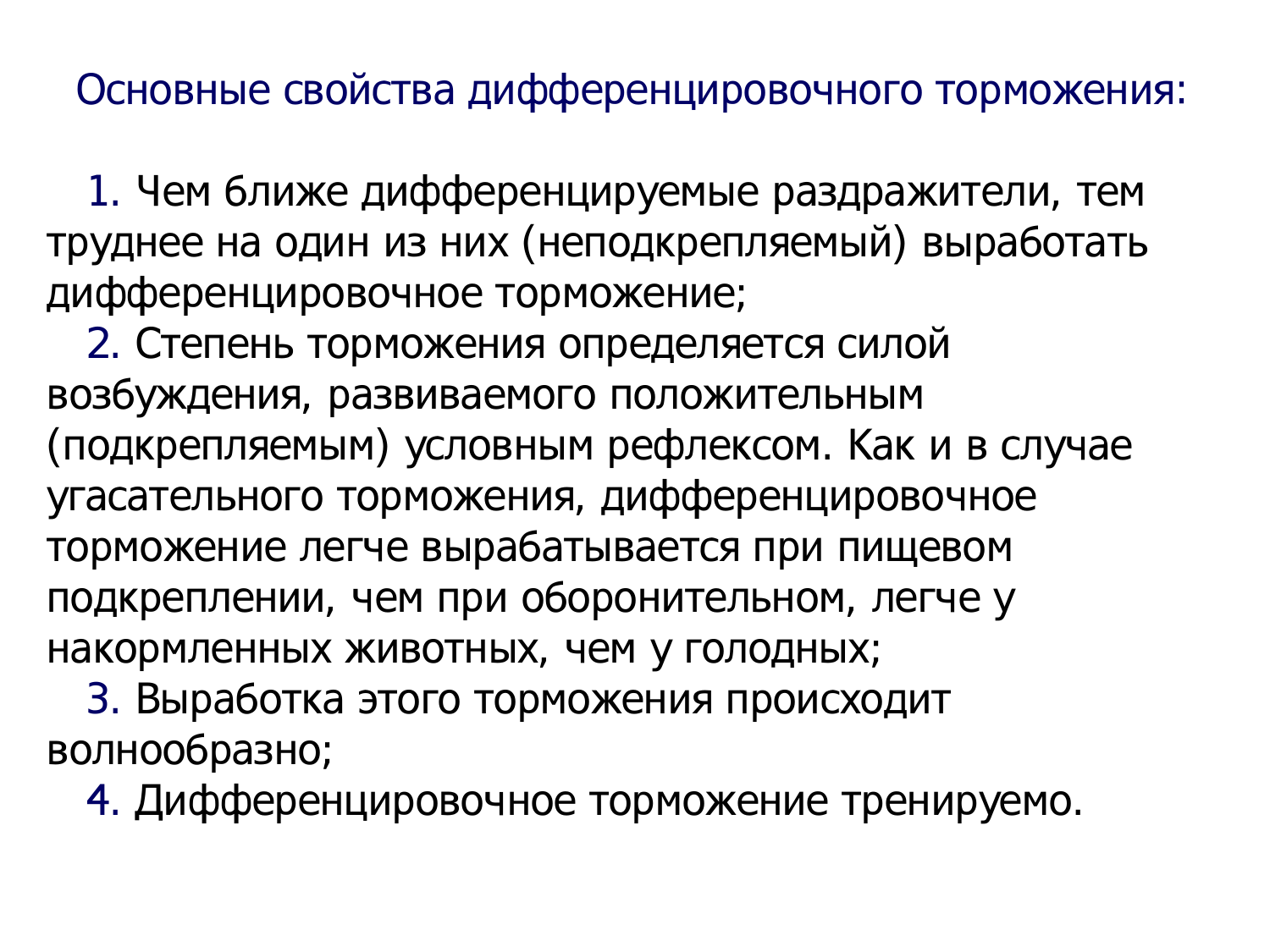

Основные свойства дифференцировочного торможения:

   1. Чем ближе дифференцируемые раздражители, тем труднее на один из них (неподкрепляемый) выработать дифференцировочное торможение;
   2. Степень торможения определяется силой возбуждения, развиваемого положительным (подкрепляемым) условным рефлексом. Как и в случае угасательного торможения, дифференцировочное торможение легче вырабатывается при пищевом подкреплении, чем при оборонительном, легче у накормленных животных, чем у голодных;
   3. Выработка этого торможения происходит волнообразно;
   4. Дифференцировочное торможение тренируемо.